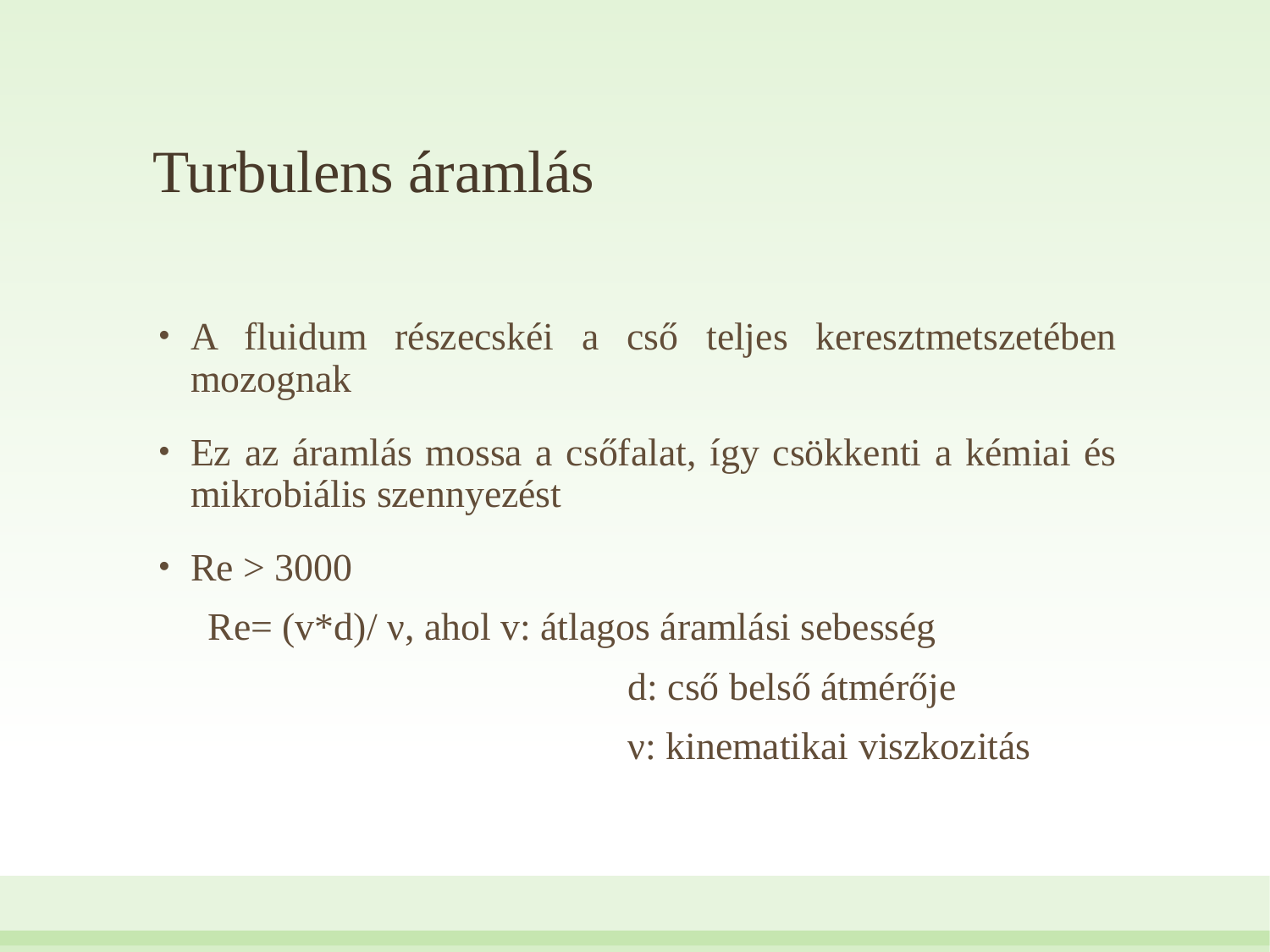

# Turbulens áramlás

A fluidum részecskéi a cső teljes keresztmetszetében mozognak
Ez az áramlás mossa a csőfalat, így csökkenti a kémiai és mikrobiális szennyezést
Re > 3000
Re= (v*d)/ ν, ahol v: átlagos áramlási sebesség
			    d: cső belső átmérője
			    ν: kinematikai viszkozitás